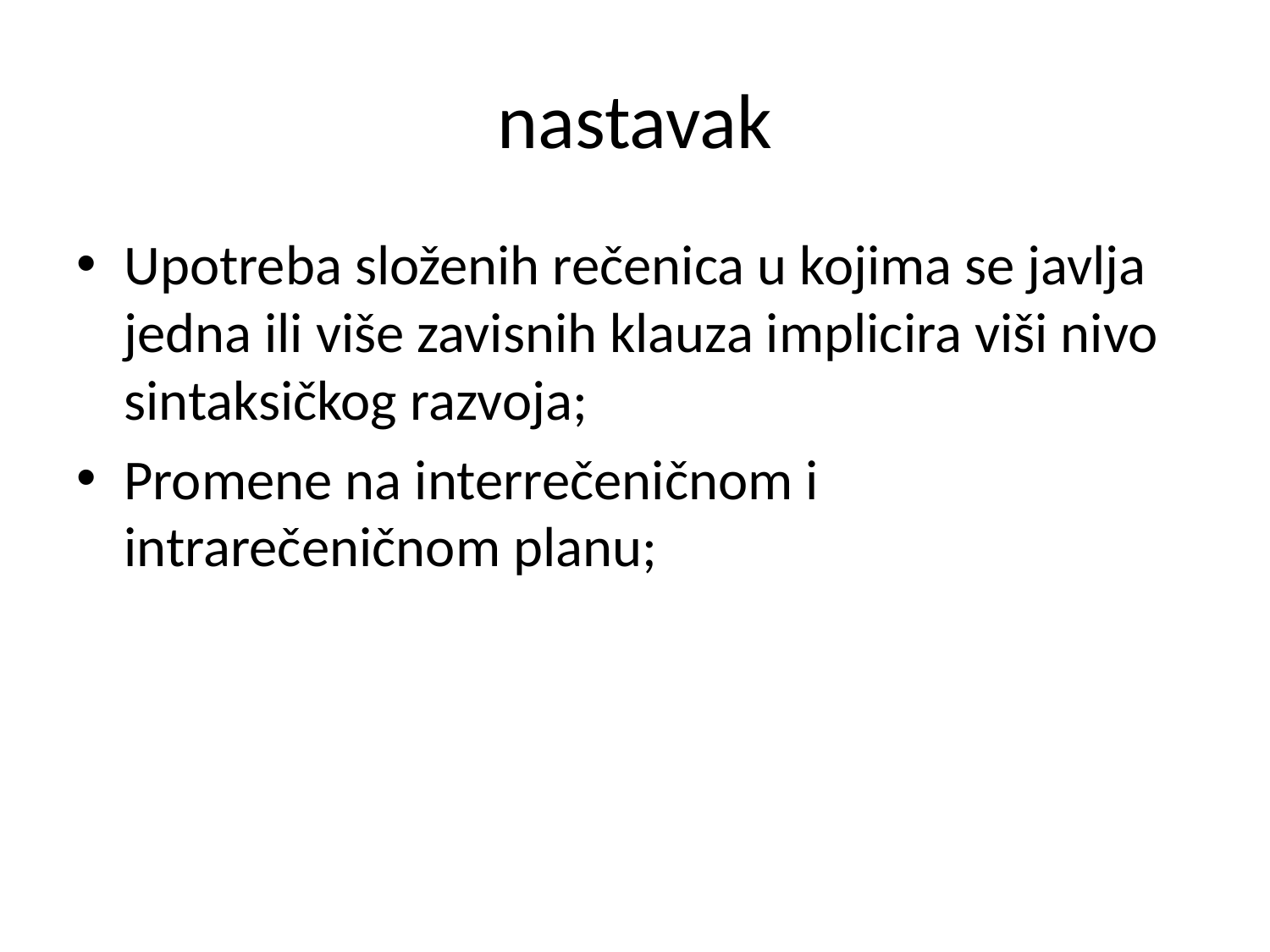

# nastavak
Upotreba složenih rečenica u kojima se javlja jedna ili više zavisnih klauza implicira viši nivo sintaksičkog razvoja;
Promene na interrečeničnom i intrarečeničnom planu;